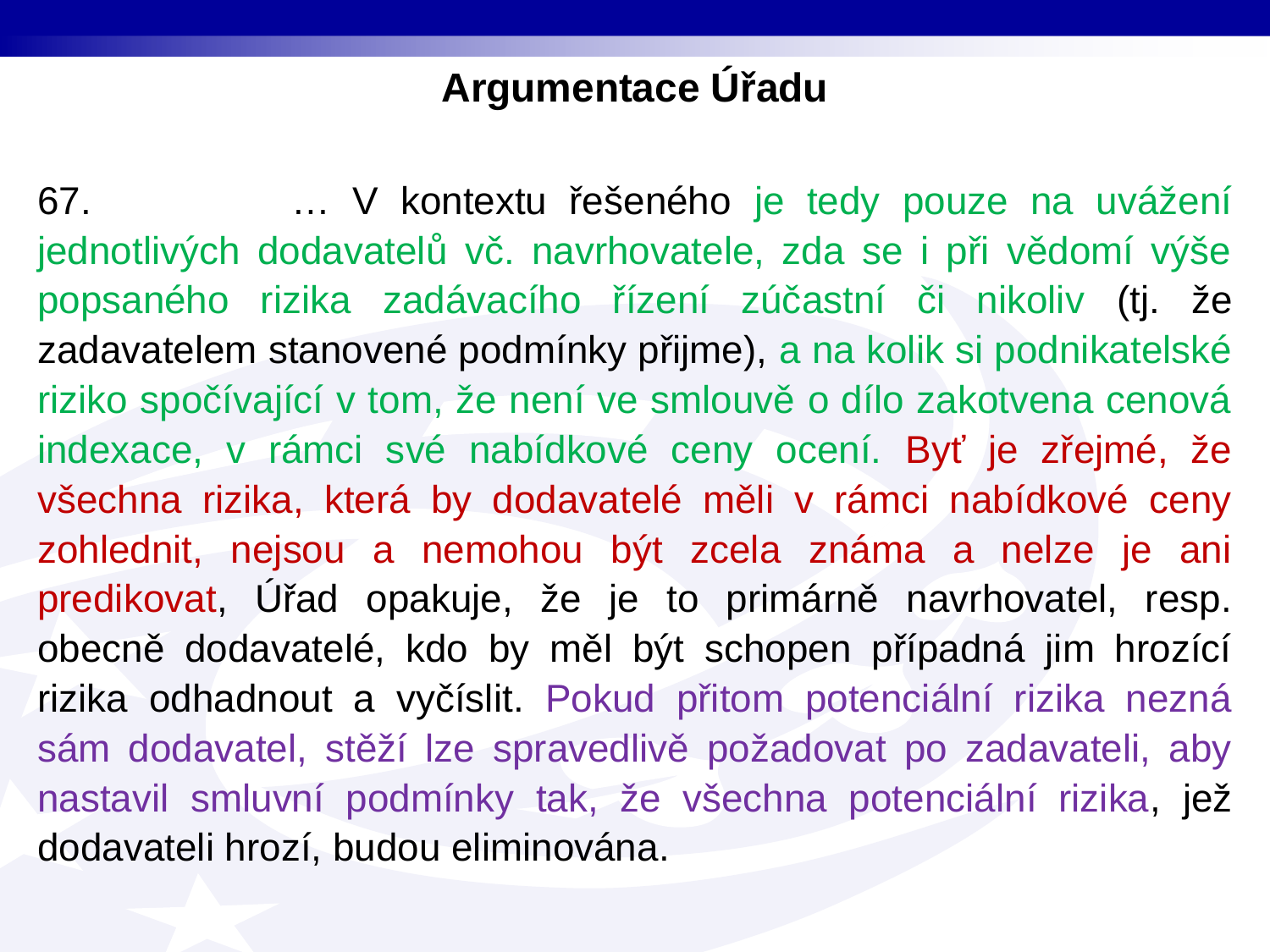

Argumentace Úřadu
67.         … V kontextu řešeného je tedy pouze na uvážení jednotlivých dodavatelů vč. navrhovatele, zda se i při vědomí výše popsaného rizika zadávacího řízení zúčastní či nikoliv (tj. že zadavatelem stanovené podmínky přijme), a na kolik si podnikatelské riziko spočívající v tom, že není ve smlouvě o dílo zakotvena cenová indexace, v rámci své nabídkové ceny ocení. Byť je zřejmé, že všechna rizika, která by dodavatelé měli v rámci nabídkové ceny zohlednit, nejsou a nemohou být zcela známa a nelze je ani predikovat, Úřad opakuje, že je to primárně navrhovatel, resp. obecně dodavatelé, kdo by měl být schopen případná jim hrozící rizika odhadnout a vyčíslit. Pokud přitom potenciální rizika nezná sám dodavatel, stěží lze spravedlivě požadovat po zadavateli, aby nastavil smluvní podmínky tak, že všechna potenciální rizika, jež dodavateli hrozí, budou eliminována.